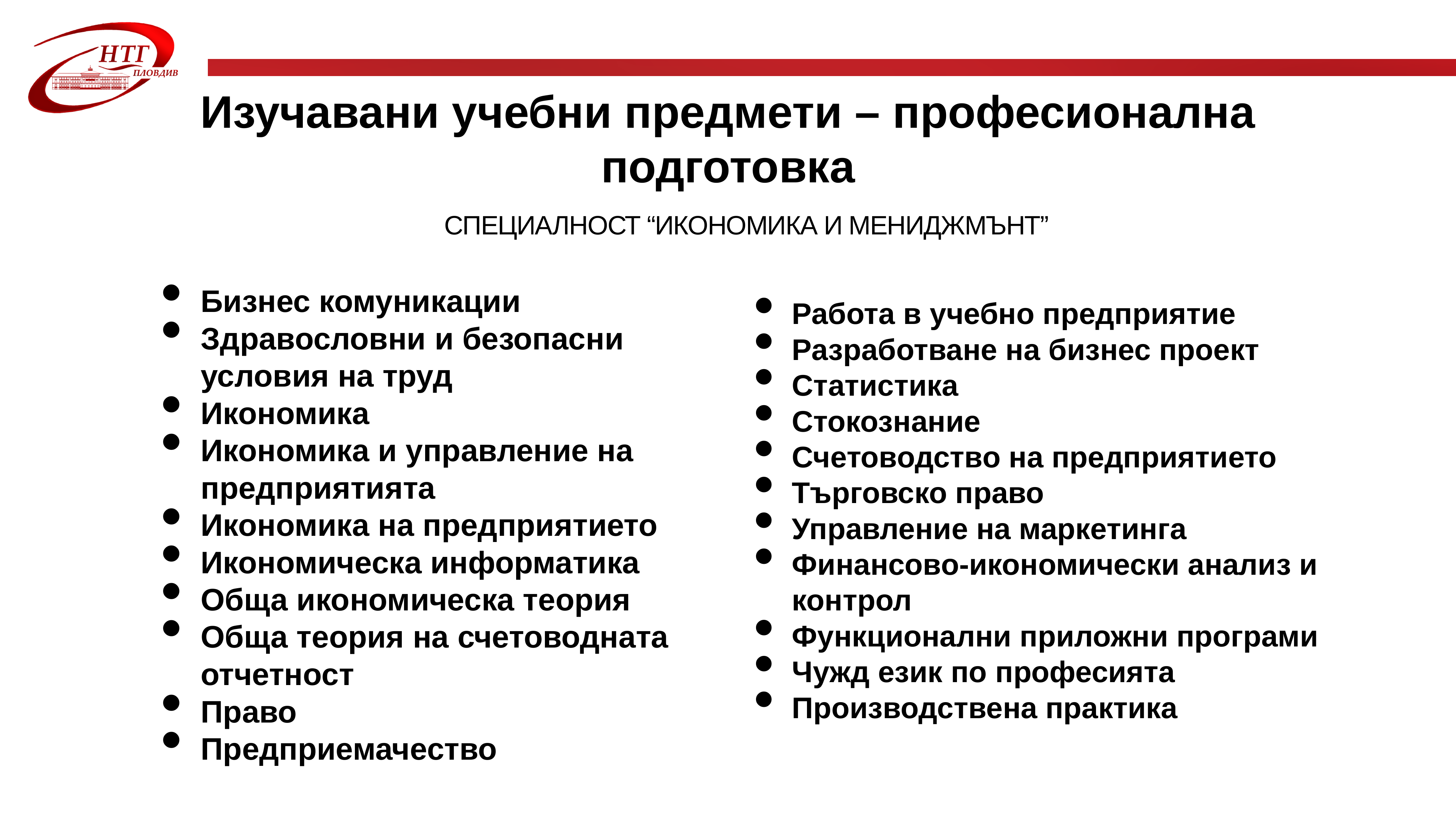

Изучавани учебни предмети – професионална подготовка
Специалност “Икономика и мениджмънт”
Бизнес комуникации
Здравословни и безопасни условия на труд
Икономика
Икономика и управление на предприятията
Икономика на предприятието
Икономическа информатика
Обща икономическа теория
Обща теория на счетоводната отчетност
Право
Предприемачество
Работа в учебно предприятие
Разработване на бизнес проект
Статистика
Стокознание
Счетоводство на предприятието
Търговско право
Управление на маркетинга
Финансово-икономически анализ и контрол
Функционални приложни програми
Чужд език по професията
Производствена практика